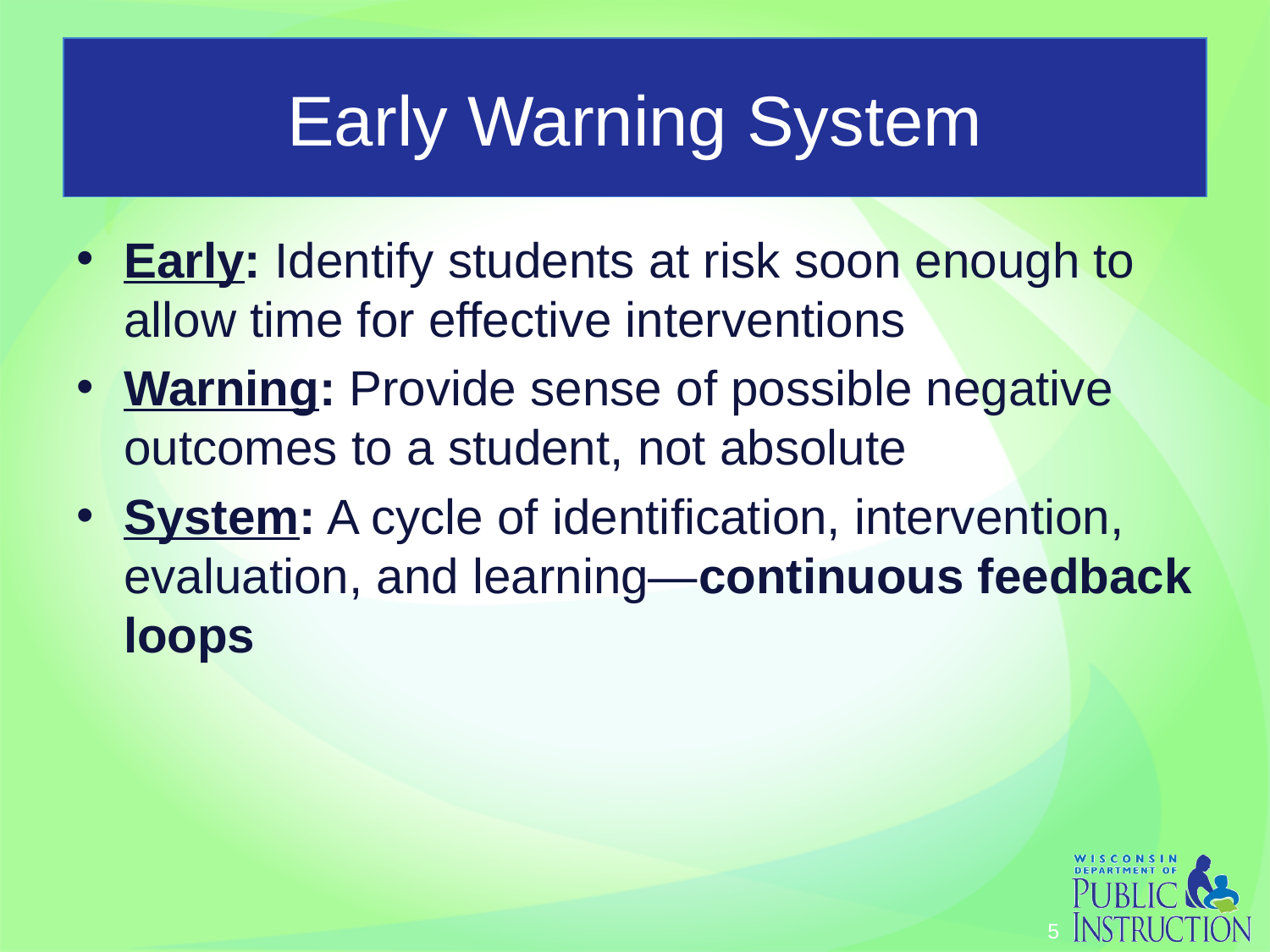

# Early Warning System
Early: Identify students at risk soon enough to allow time for effective interventions
Warning: Provide sense of possible negative outcomes to a student, not absolute
System: A cycle of identification, intervention, evaluation, and learning—continuous feedback loops
5